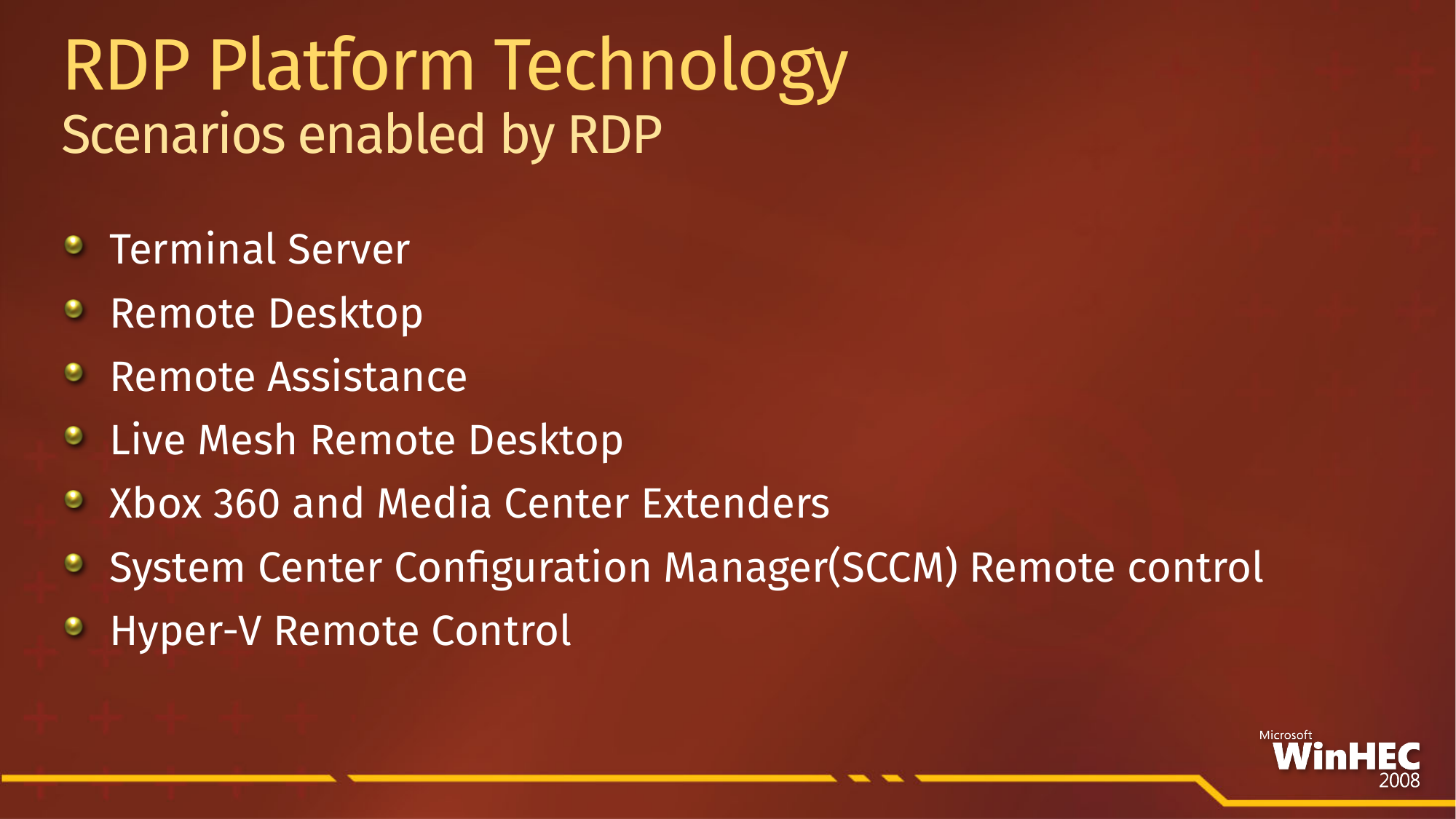

RDP Platform Technology
Scenarios enabled by RDP
Terminal Server
Remote Desktop
Remote Assistance
Live Mesh Remote Desktop
Xbox 360 and Media Center Extenders
System Center Configuration Manager(SCCM) Remote control
Hyper-V Remote Control